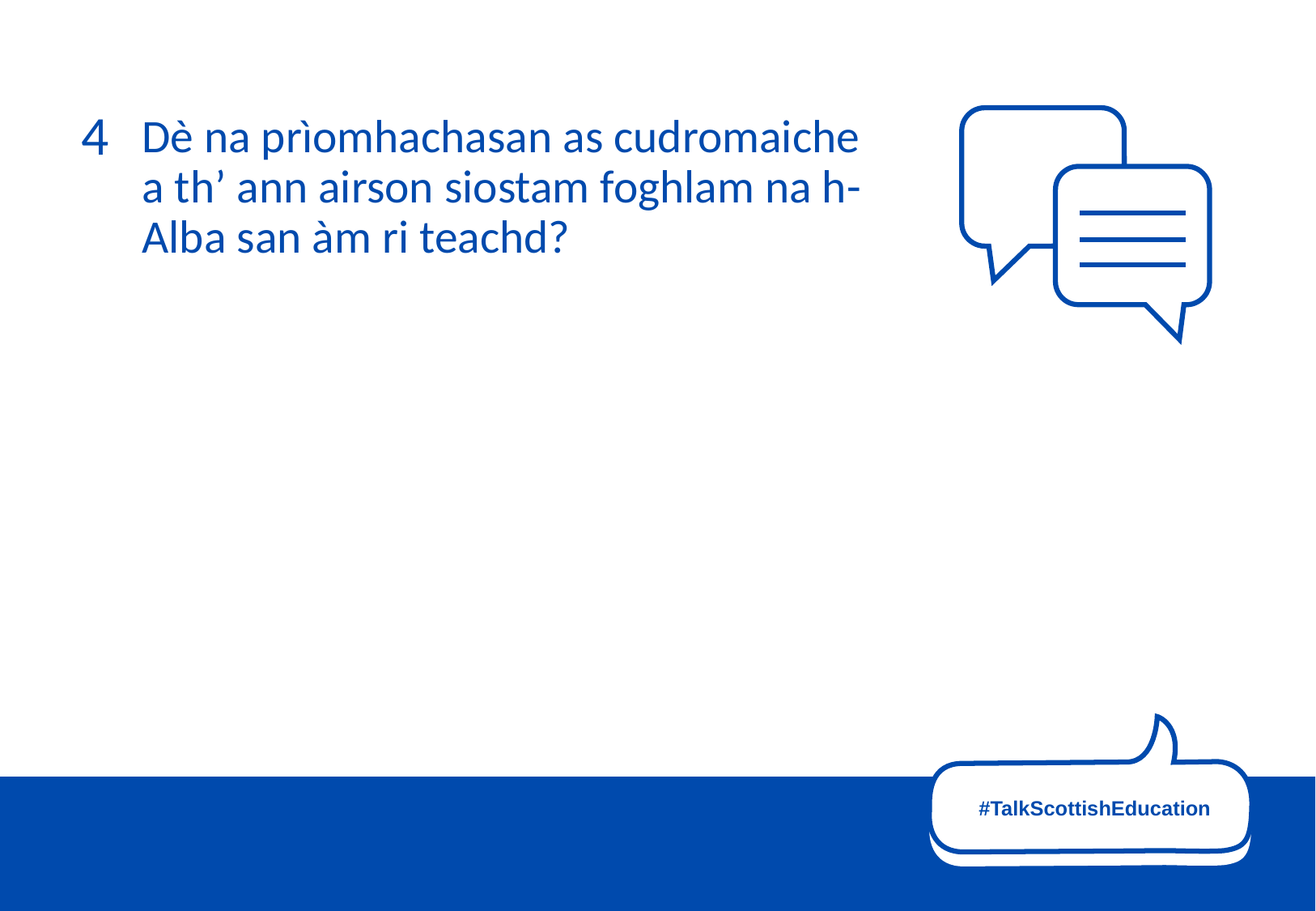

# 4
Dè na prìomhachasan as cudromaiche a th’ ann airson siostam foghlam na h-Alba san àm ri teachd?